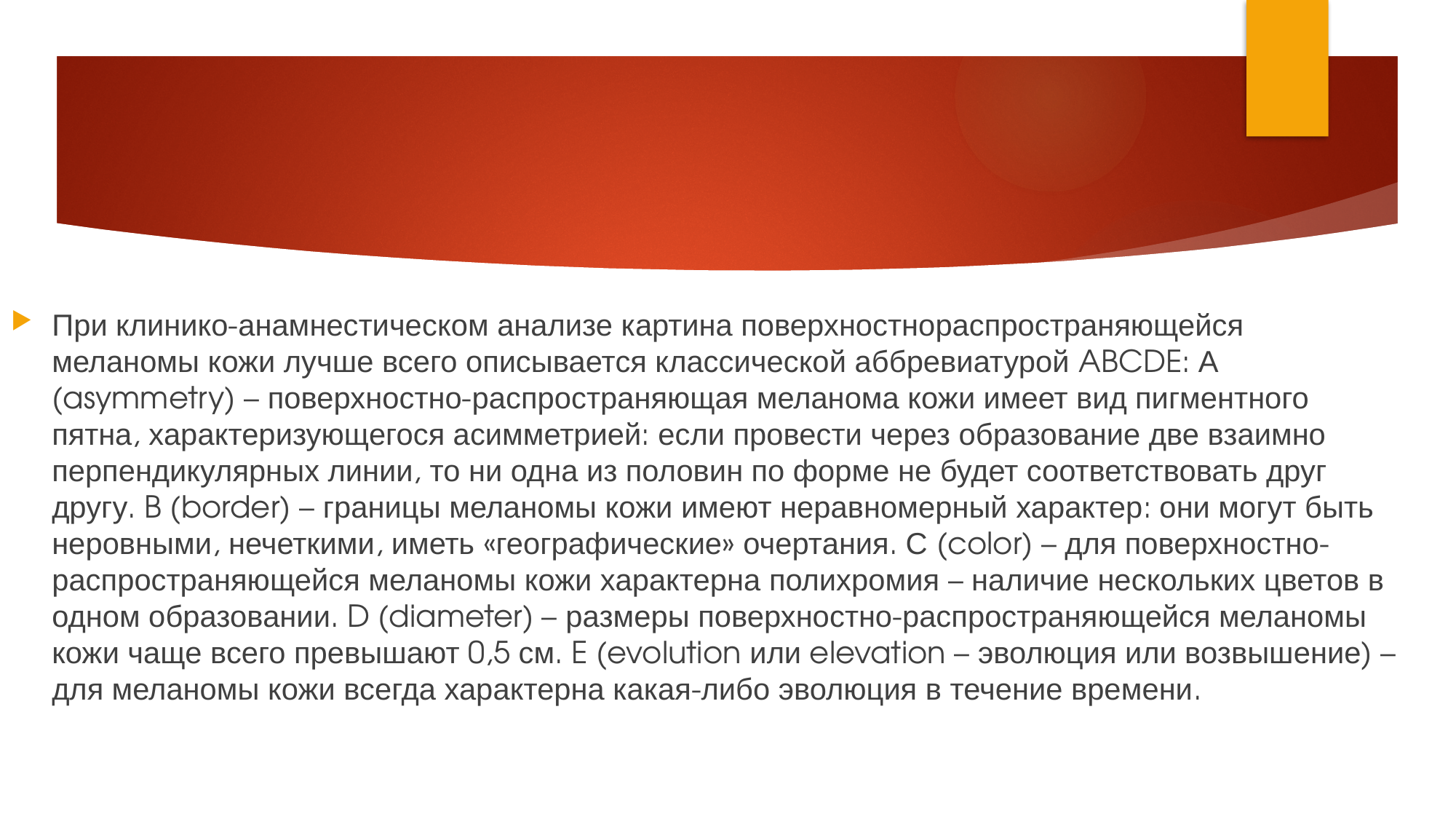

При клинико-анамнестическом анализе картина поверхностнораспространяющейся меланомы кожи лучше всего описывается классической аббревиатурой ABCDE: А (asymmetry) – поверхностно-распространяющая меланома кожи имеет вид пигментного пятна, характеризующегося асимметрией: если провести через образование две взаимно перпендикулярных линии, то ни одна из половин по форме не будет соответствовать друг другу. B (border) – границы меланомы кожи имеют неравномерный характер: они могут быть неровными, нечеткими, иметь «географические» очертания. С (color) – для поверхностно-распространяющейся меланомы кожи характерна полихромия – наличие нескольких цветов в одном образовании. D (diameter) – размеры поверхностно-распространяющейся меланомы кожи чаще всего превышают 0,5 см. E (evolution или elevation – эволюция или возвышение) – для меланомы кожи всегда характерна какая-либо эволюция в течение времени.